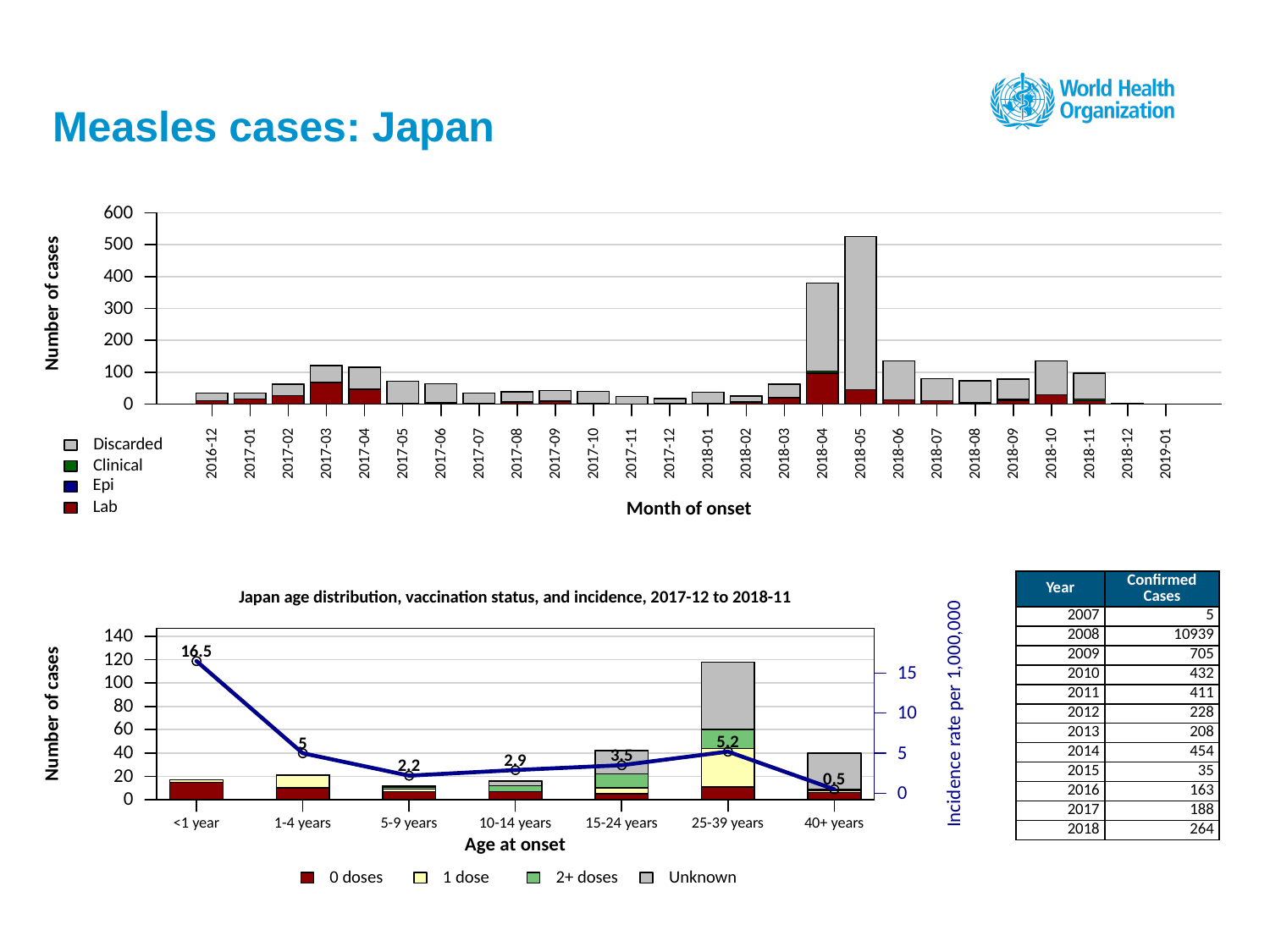

# Measles cases: Japan
600

500

400

Number of cases
300

200

100

0

Discarded

2016-12
2017-01
2017-02
2017-03
2017-04
2017-05
2017-06
2017-07
2017-08
2017-09
2017-10
2017-11
2017-12
2018-01
2018-02
2018-03
2018-04
2018-05
2018-06
2018-07
2018-08
2018-09
2018-10
2018-11
2018-12
2019-01
Clinical

Epi

Lab
Month of onset

Japan age distribution, vaccination status, and incidence, 2017-12 to 2018-11

140

16.5
120

15

100

80
Incidence rate per 1,000,000

10
Number of cases

60

5.2
5
40
5

3.5

2.9
2.2

20

0.5

0

0

5-9 years
10-14 years
15-24 years
25-39 years
40+ years
<1 year
1-4 years
Age at onset

Unknown
0 doses
1 dose
2+ doses

| Year | Confirmed Cases |
| --- | --- |
| 2007 | 5 |
| 2008 | 10939 |
| 2009 | 705 |
| 2010 | 432 |
| 2011 | 411 |
| 2012 | 228 |
| 2013 | 208 |
| 2014 | 454 |
| 2015 | 35 |
| 2016 | 163 |
| 2017 | 188 |
| 2018 | 264 |